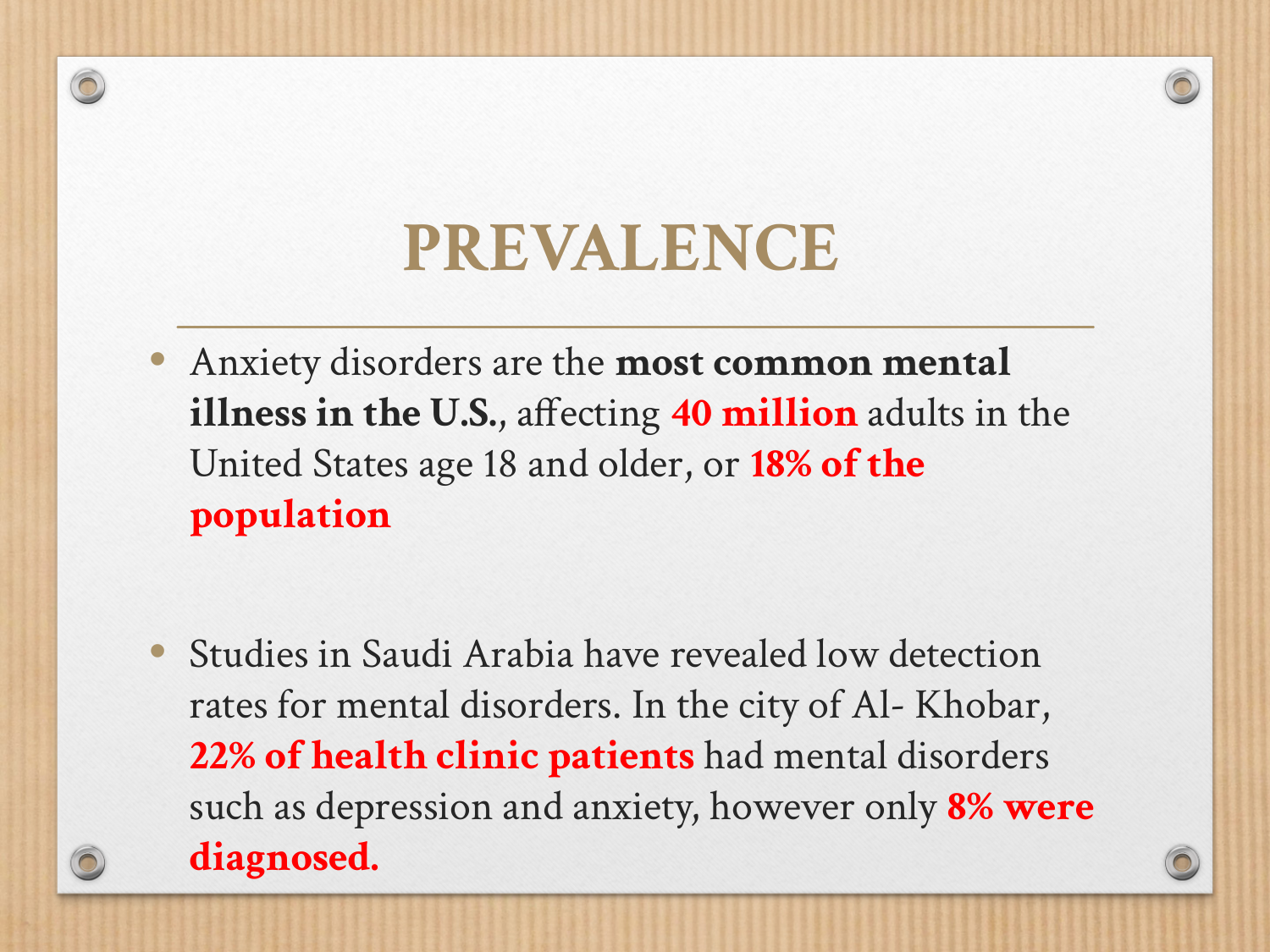

# PREVALENCE
Anxiety disorders are the most common mental illness in the U.S., affecting 40 million adults in the United States age 18 and older, or 18% of the population

Studies in Saudi Arabia have revealed low detection rates for mental disorders. In the city of Al- Khobar, 22% of health clinic patients had mental disorders such as depression and anxiety, however only 8% were diagnosed.